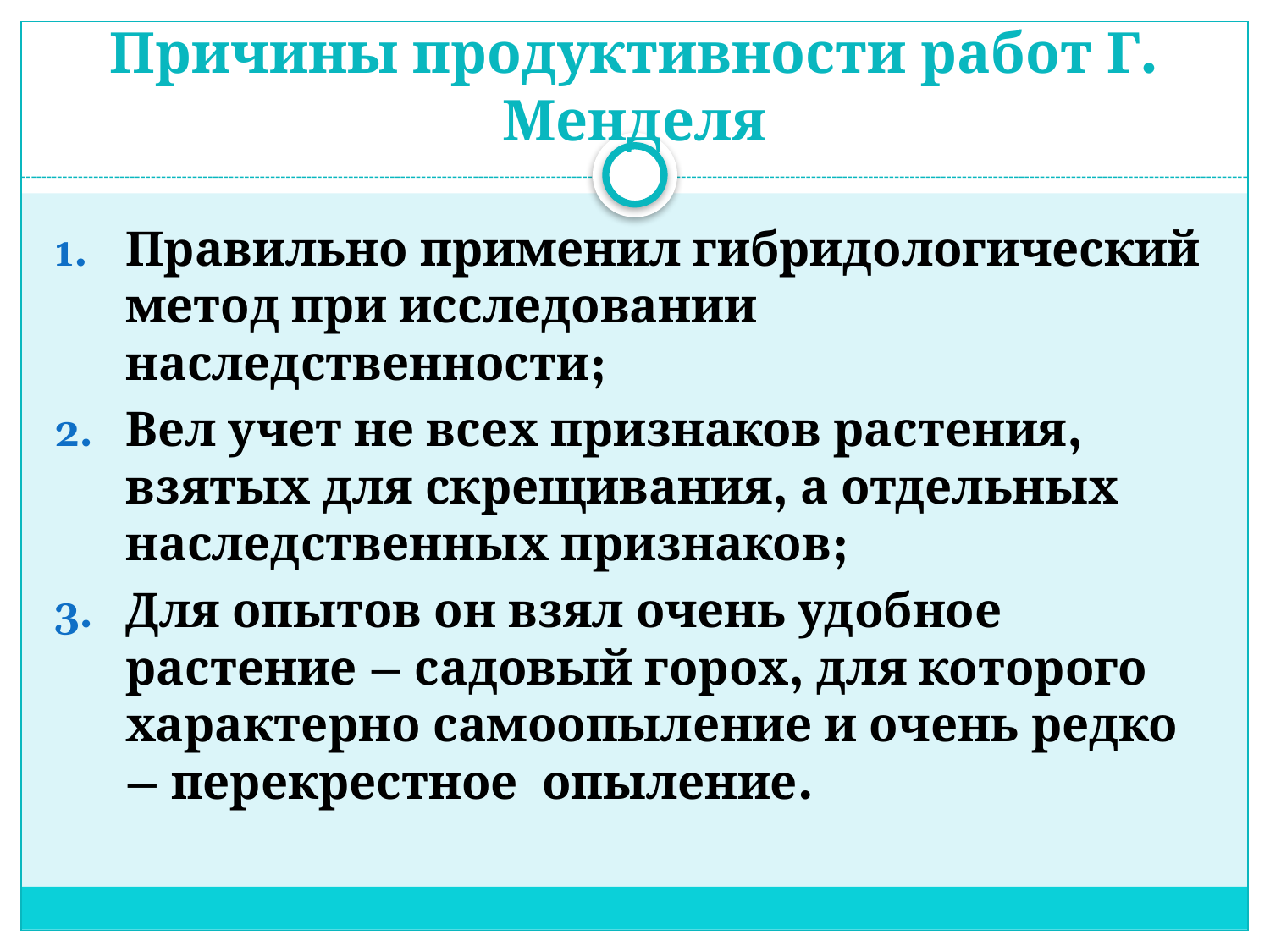

# Причины продуктивности работ Г. Менделя
Правильно применил гибридологический метод при исследовании наследственности;
Вел учет не всех признаков растения, взятых для скрещивания, а отдельных наследственных признаков;
Для опытов он взял очень удобное растение – садовый горох, для которого характерно самоопыление и очень редко – перекрестное  опыление.